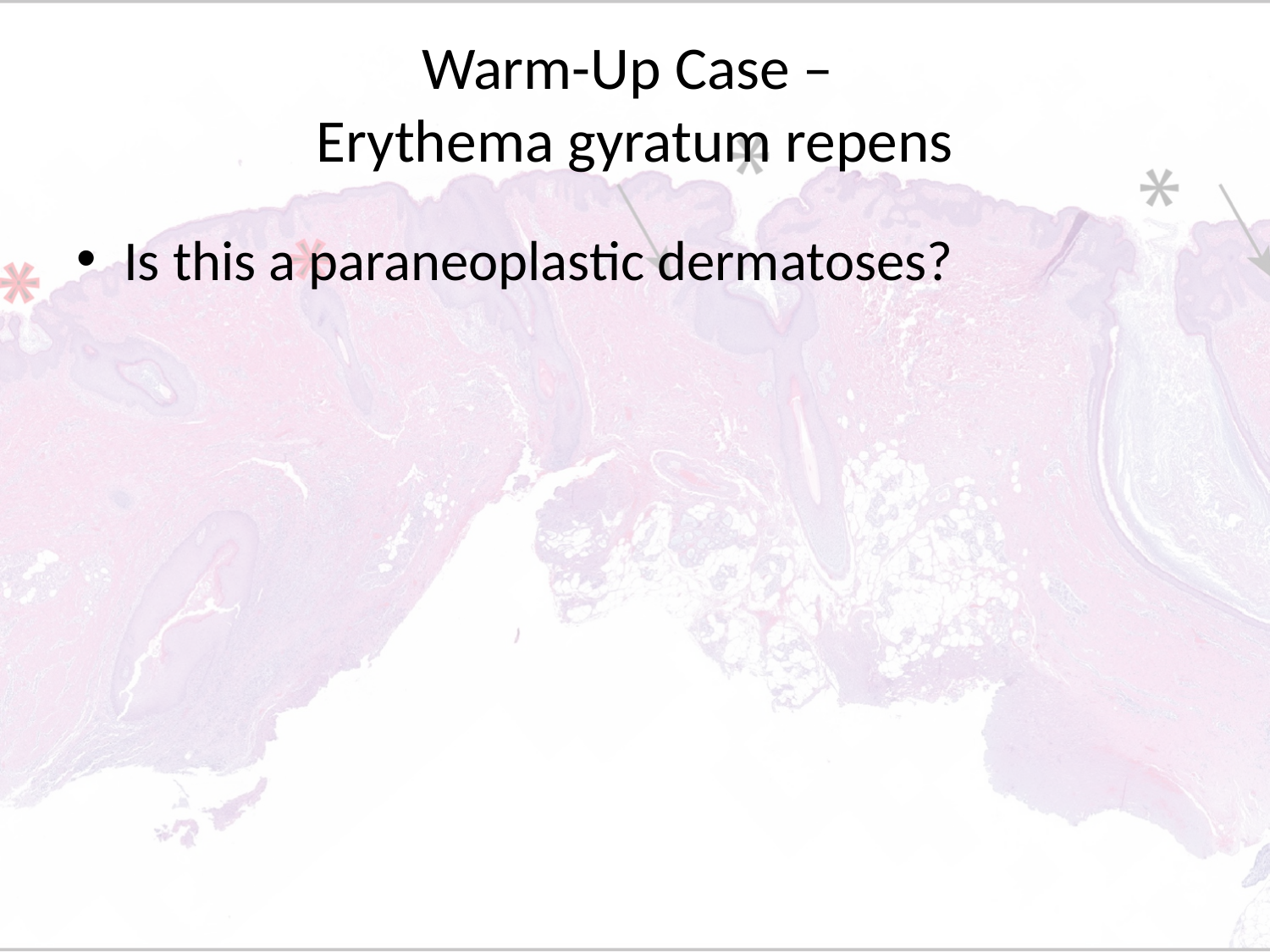

# Warm-Up Case – Erythema gyratum repens
Is this a paraneoplastic dermatoses?